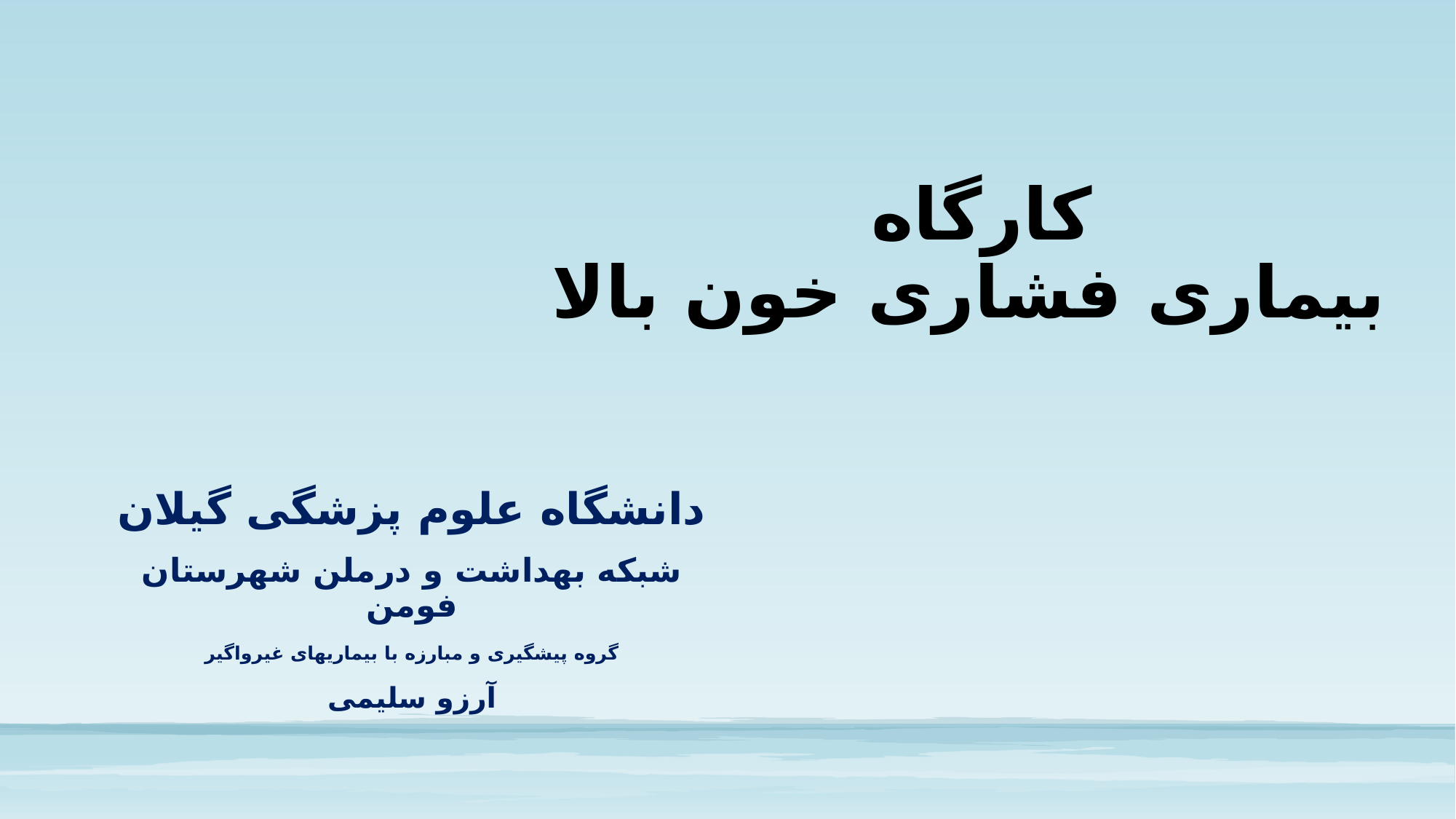

# کارگاه بیماری فشاری خون بالا

دانشگاه علوم پزشگی گیلان
شبکه بهداشت و درملن شهرستان فومن
گروه پیشگیری و مبارزه با بیماریهای غیرواگیر
آرزو سلیمی